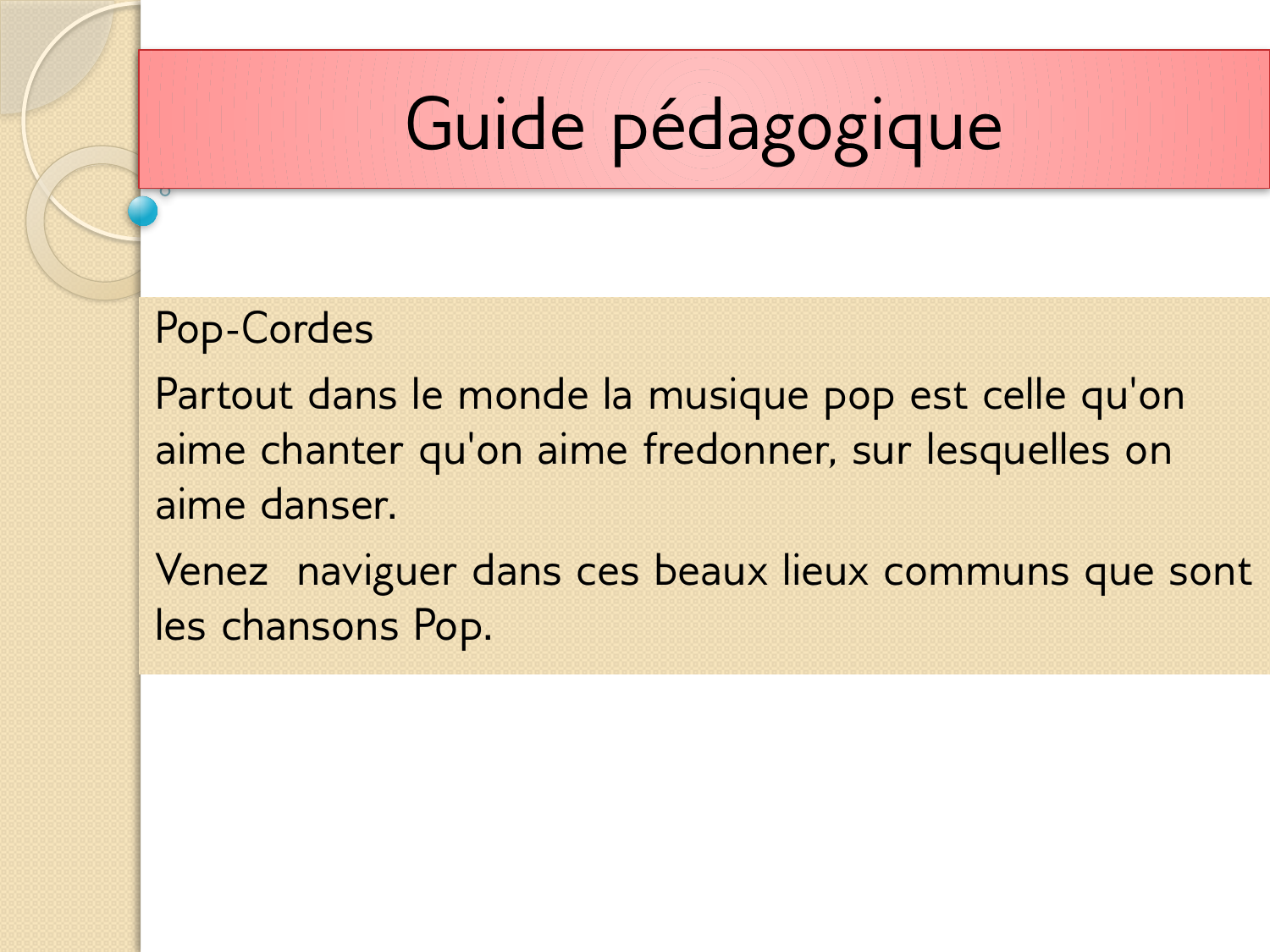

# Guide pédagogique
Pop-Cordes
Partout dans le monde la musique pop est celle qu'on aime chanter qu'on aime fredonner, sur lesquelles on aime danser.
Venez  naviguer dans ces beaux lieux communs que sont les chansons Pop.